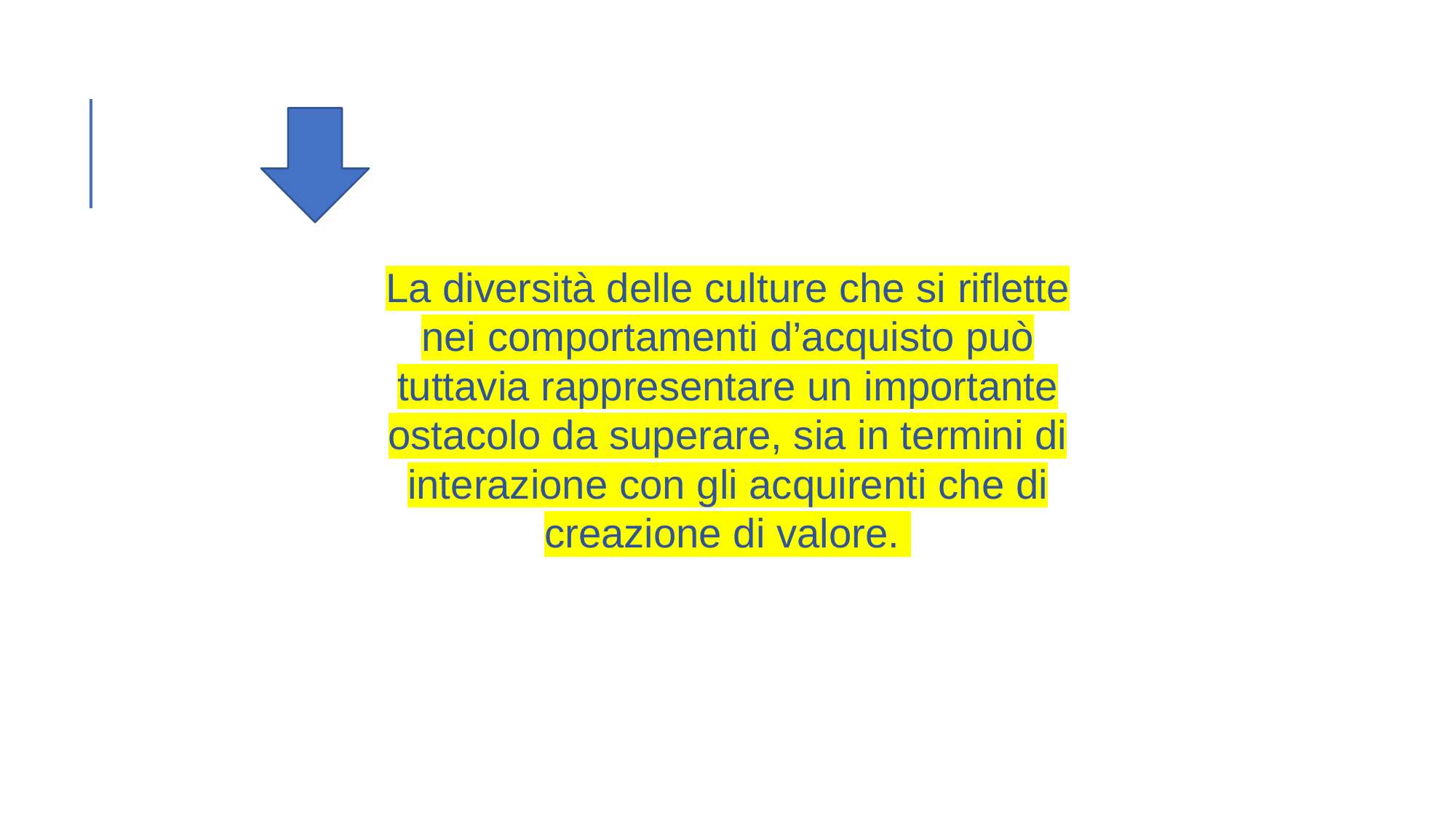

La diversità delle culture che si riflette nei comportamenti d’acquisto può tuttavia rappresentare un importante ostacolo da superare, sia in termini di interazione con gli acquirenti che di creazione di valore.